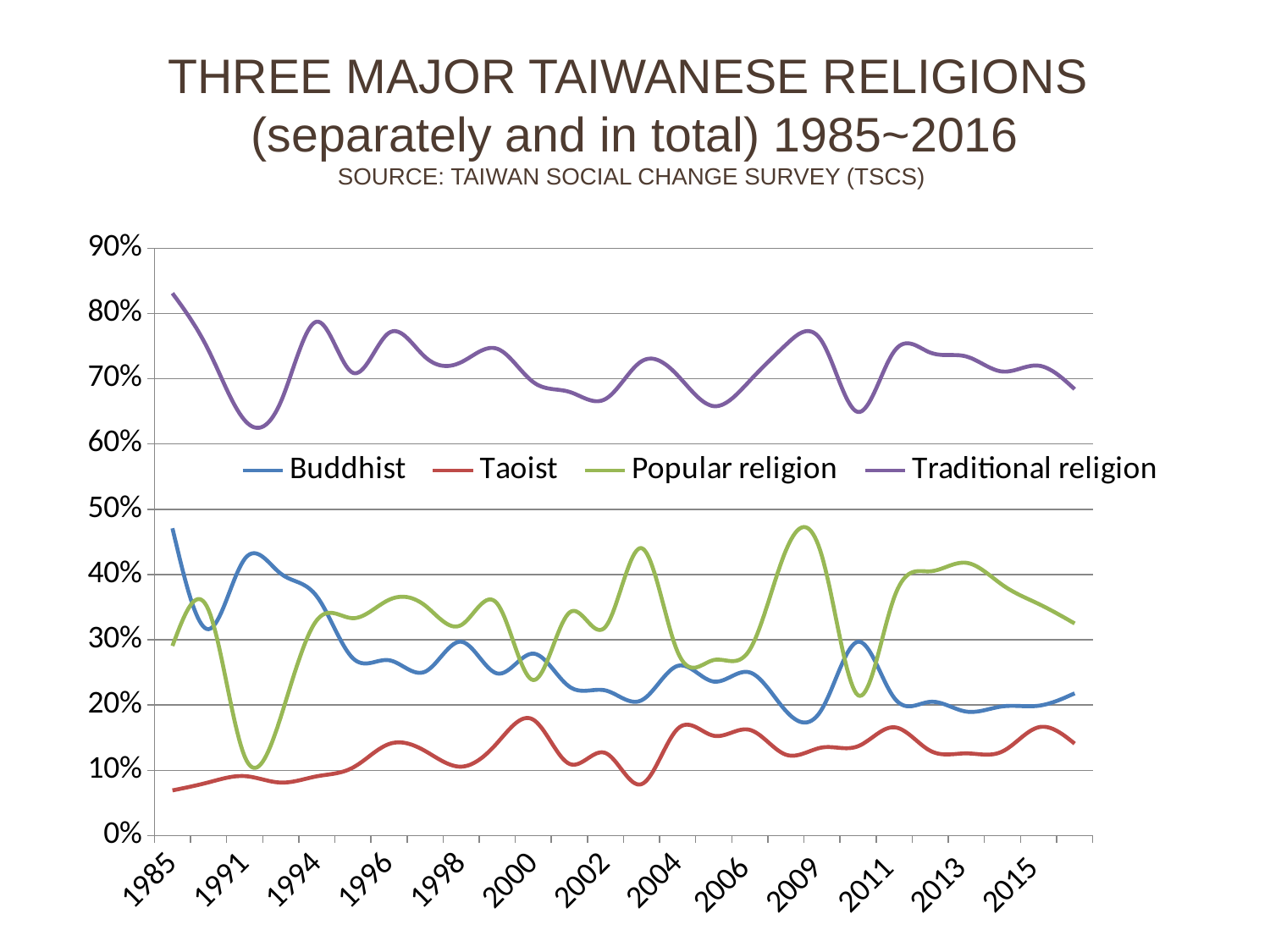

# Three Major Taiwanese Religions (separately and in total) 1985~2016 source: Taiwan Social Change Survey (TSCS)

### Chart

| Category | Buddhist | Taoist | Popular religion | Traditional religion |
|---|---|---|---|---|
| 1985 | 0.4709233325421315 | 0.06930928079753144 | 0.29064799430334676 | 0.8308806076430096 |
| 1990 | 0.3162596783799881 | 0.08159618820726623 | 0.34564224736946597 | 0.7434981139567203 |
| 1991 | 0.42387060791968767 | 0.09118795315114334 | 0.12130507529280535 | 0.6363636363636364 |
| 1992 | 0.4013952240407835 | 0.08129863160719077 | 0.18164743761738664 | 0.6643412932653608 |
| 1994 | 0.3665133892345145 | 0.09088450094671355 | 0.3299972951041385 | 0.7873951852853665 |
| 1995 | 0.2717469446441409 | 0.10424155283968368 | 0.3330936975796789 | 0.7090821950635035 |
| 1996 | 0.2687110187110187 | 0.14033264033264034 | 0.3612266112266112 | 0.7702702702702702 |
| 1997 | 0.25115433048831676 | 0.12970477123268503 | 0.3524555757660557 | 0.7333146774870575 |
| 1998 | 0.29699666295884314 | 0.10567296996662959 | 0.3225806451612903 | 0.7252502780867631 |
| 1999 | 0.2484504132231405 | 0.14204545454545456 | 0.35537190082644626 | 0.7458677685950412 |
| 2000 | 0.278816199376947 | 0.17757009345794392 | 0.2383177570093458 | 0.6947040498442367 |
| 2001 | 0.22818039039712812 | 0.1099394211352928 | 0.3417096701817366 | 0.6798294817141575 |
| 2002 | 0.22238993710691823 | 0.12654088050314466 | 0.32 | 0.6689308176100629 |
| 2003 | 0.20734126984126985 | 0.07886904761904762 | 0.44047619047619047 | 0.7266865079365079 |
| 2004 | 0.26003824091778205 | 0.1636164982245288 | 0.2813438951106255 | 0.7049986342529364 |
| 2005  | 0.236 | 0.153 | 0.269 | 0.658 |
| 2006  | 0.25 | 0.162 | 0.285 | 0.6970000000000001 |
| 2007  | 0.191 | 0.124 | 0.437 | 0.752 |
| 2009  | 0.194 | 0.135 | 0.428 | 0.757 |
| 2010  | 0.297 | 0.137 | 0.215 | 0.649 |
| 2011  | 0.211 | 0.166 | 0.365 | 0.742 |
| 2012  | 0.205 | 0.13 | 0.405 | 0.74 |
| 2013  | 0.19 | 0.126 | 0.418 | 0.734 |
| 2014  | 0.198 | 0.129 | 0.384 | 0.711 |
| 2015  | 0.19899999999999998 | 0.166 | 0.355 | 0.72 |
| 2016  | 0.218 | 0.141 | 0.325 | 0.684 |